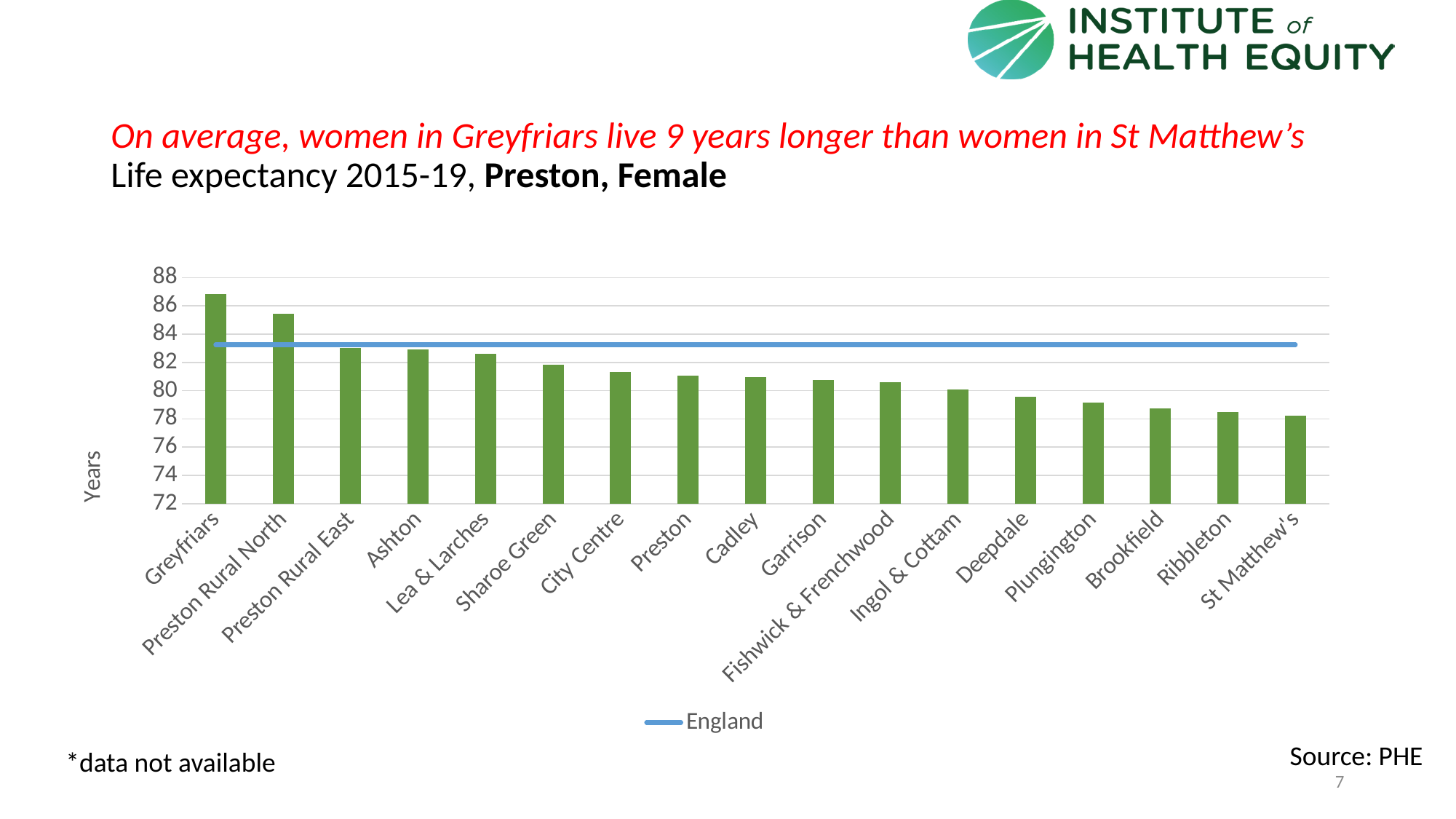

On average, women in Greyfriars live 9 years longer than women in St Matthew’s
Life expectancy 2015-19, Preston, Female

### Chart

| Category | Value | England |
|---|---|---|
| Greyfriars | 86.8226 | 83.24904021 |
| Preston Rural North | 85.4277 | 83.24904021 |
| Preston Rural East | 82.9957 | 83.24904021 |
| Ashton | 82.9007 | 83.24904021 |
| Lea & Larches | 82.6161 | 83.24904021 |
| Sharoe Green | 81.8152 | 83.24904021 |
| City Centre | 81.3246 | 83.24904021 |
| Preston | 81.0405780635833 | 83.24904021 |
| Cadley | 80.9593 | 83.24904021 |
| Garrison | 80.7612 | 83.24904021 |
| Fishwick & Frenchwood | 80.5856 | 83.24904021 |
| Ingol & Cottam | 80.0965 | 83.24904021 |
| Deepdale | 79.5652 | 83.24904021 |
| Plungington | 79.1538 | 83.24904021 |
| Brookfield | 78.7177 | 83.24904021 |
| Ribbleton | 78.4966 | 83.24904021 |
| St Matthew's | 78.2018 | 83.24904021 |
Source: PHE
*data not available
7